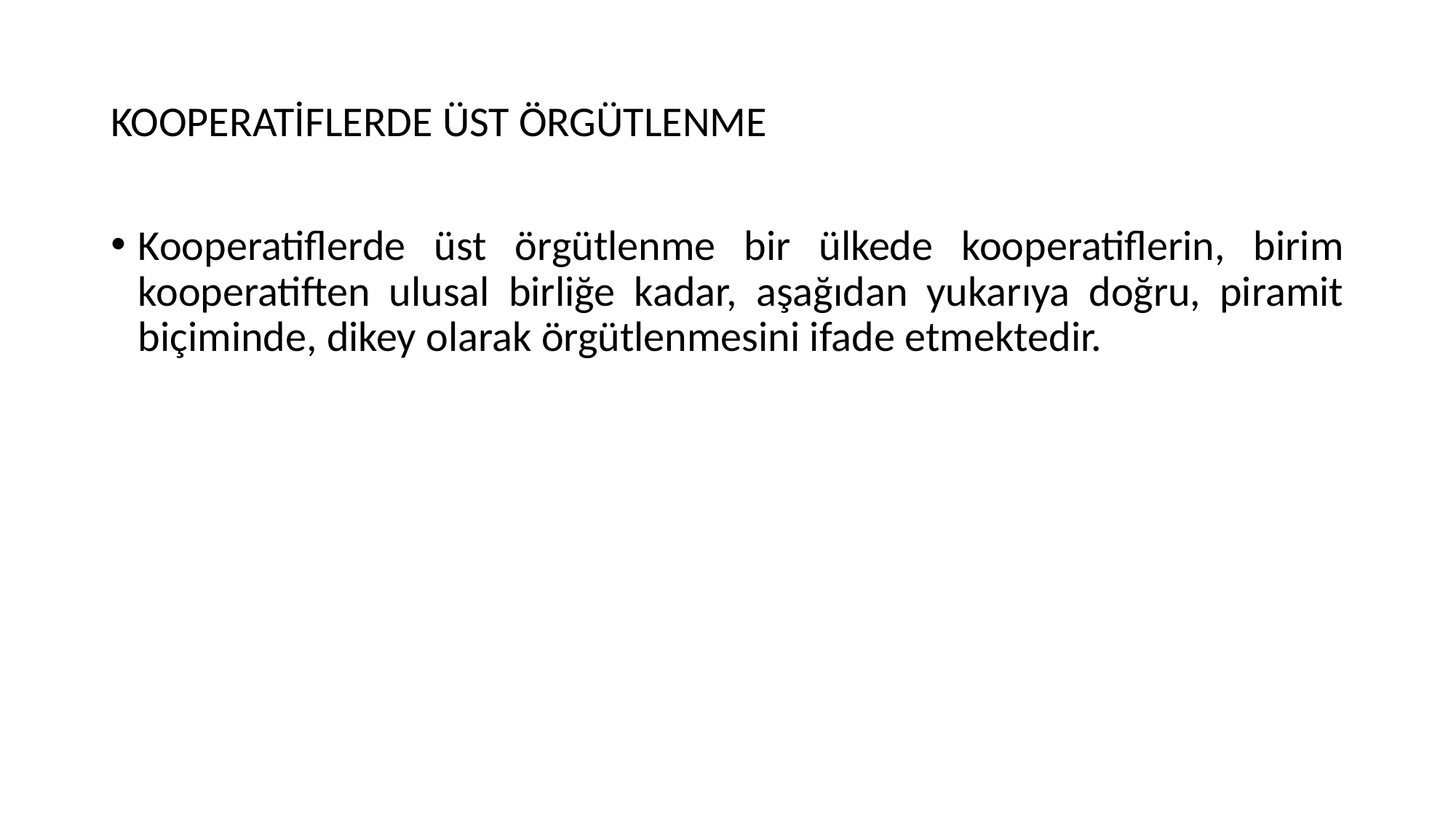

# KOOPERATİFLERDE ÜST ÖRGÜTLENME
Kooperatiflerde üst örgütlenme bir ülkede kooperatiflerin, birim kooperatiften ulusal birliğe kadar, aşağıdan yukarıya doğru, piramit biçiminde, dikey olarak örgütlenmesini ifade etmektedir.